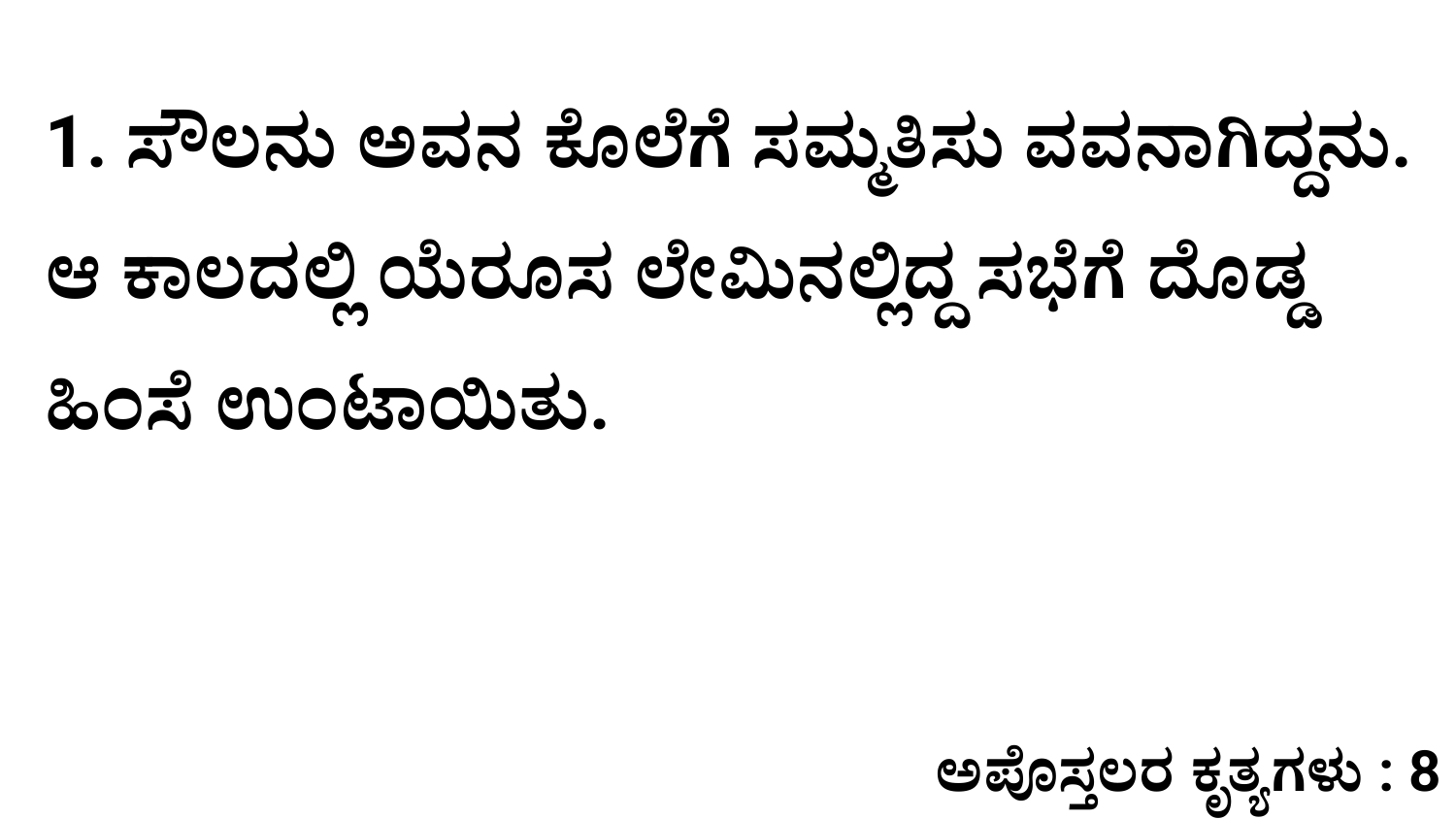

1. ಸೌಲನು ಅವನ ಕೊಲೆಗೆ ಸಮ್ಮತಿಸು ವವನಾಗಿದ್ದನು. ಆ ಕಾಲದಲ್ಲಿ ಯೆರೂಸ ಲೇಮಿನಲ್ಲಿದ್ದ ಸಭೆಗೆ ದೊಡ್ಡ ಹಿಂಸೆ ಉಂಟಾಯಿತು.
ಅಪೊಸ್ತಲರ ಕೃತ್ಯಗಳು : 8